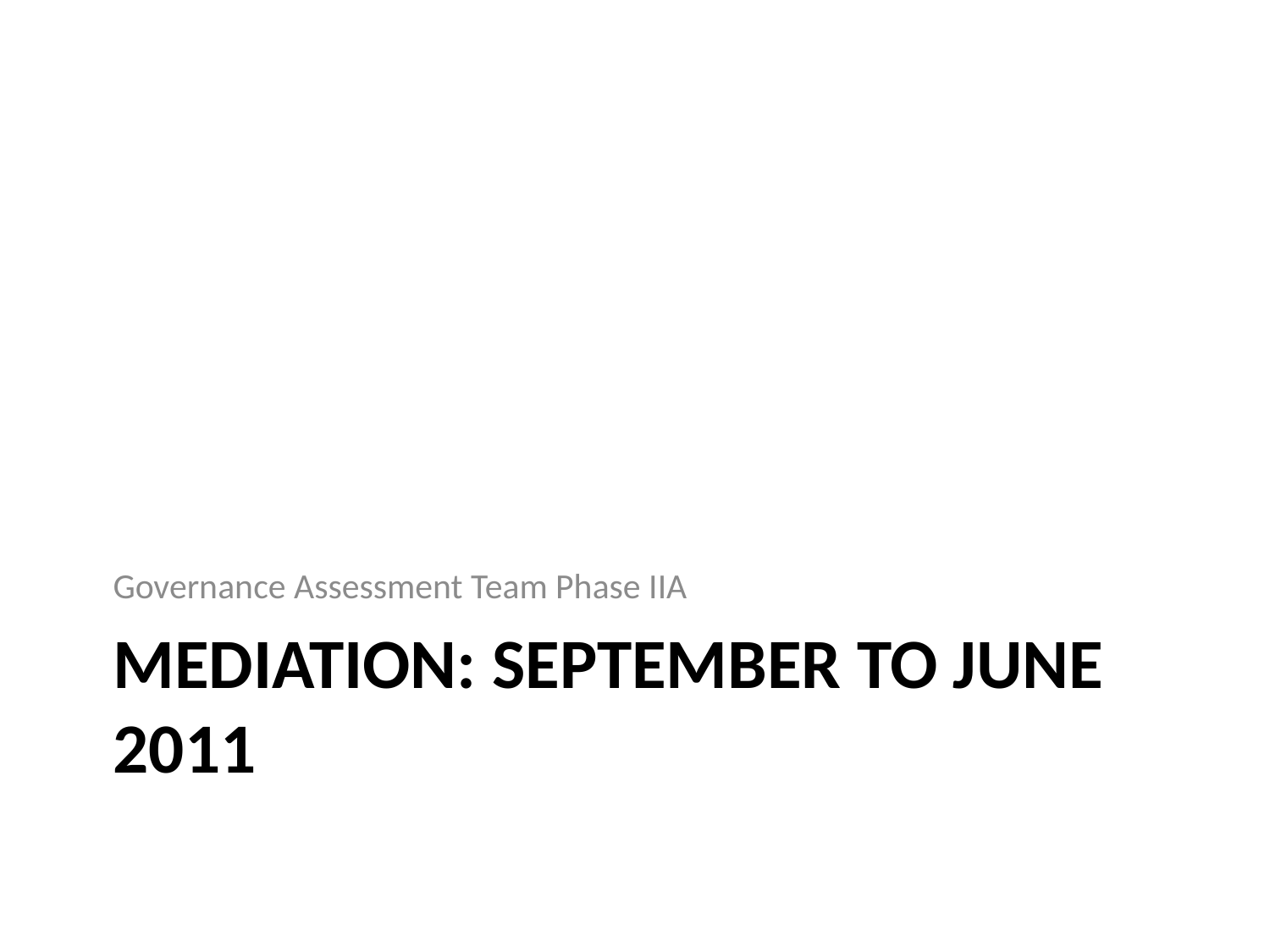

Governance Assessment Team Phase IIA
# Mediation: September to June 2011